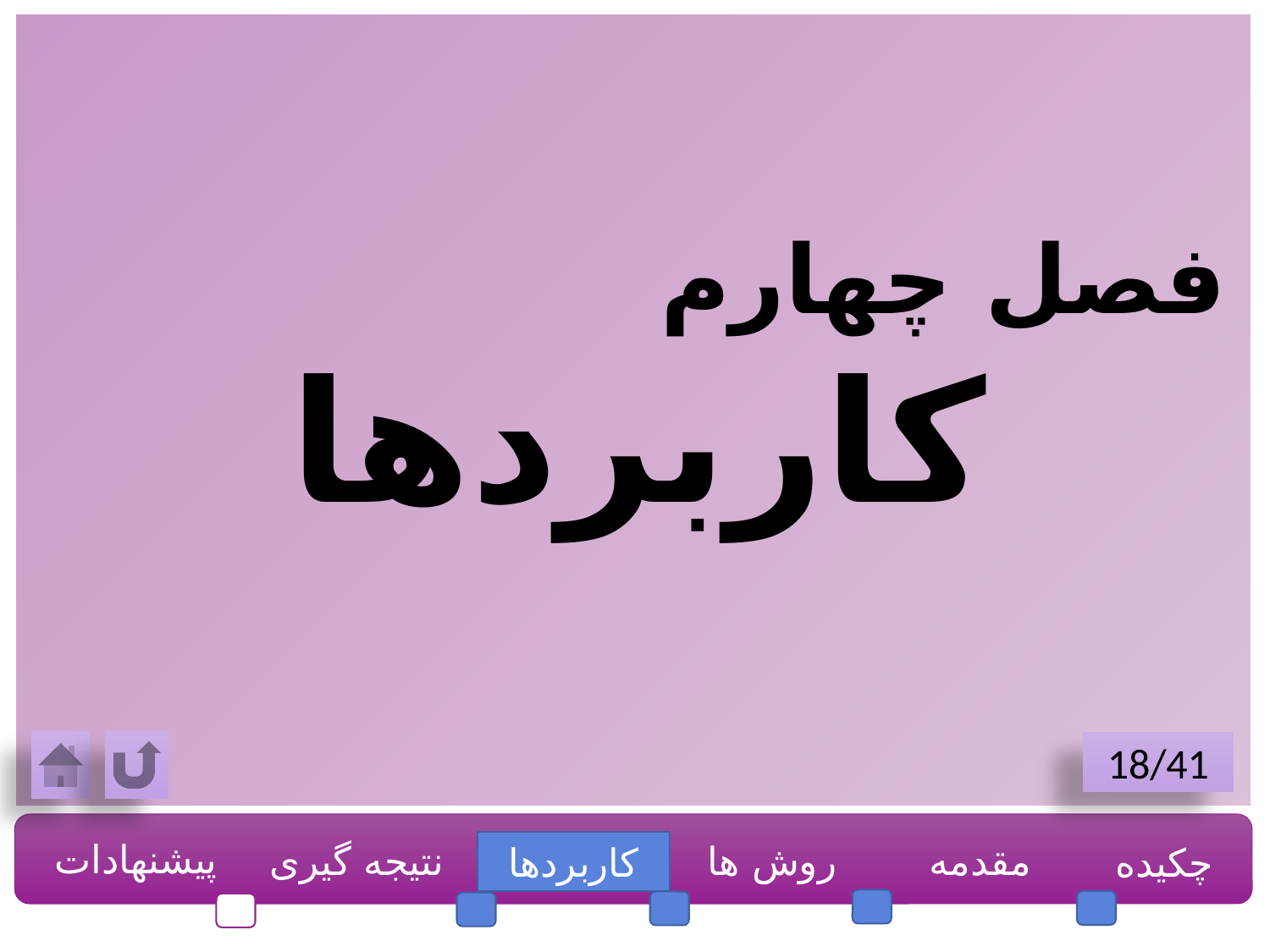

فصل چهارم
کاربردها

18/41

پیشنهادات
نتیجه گیری
روش ها
مقدمه
چکیده
کاربردها